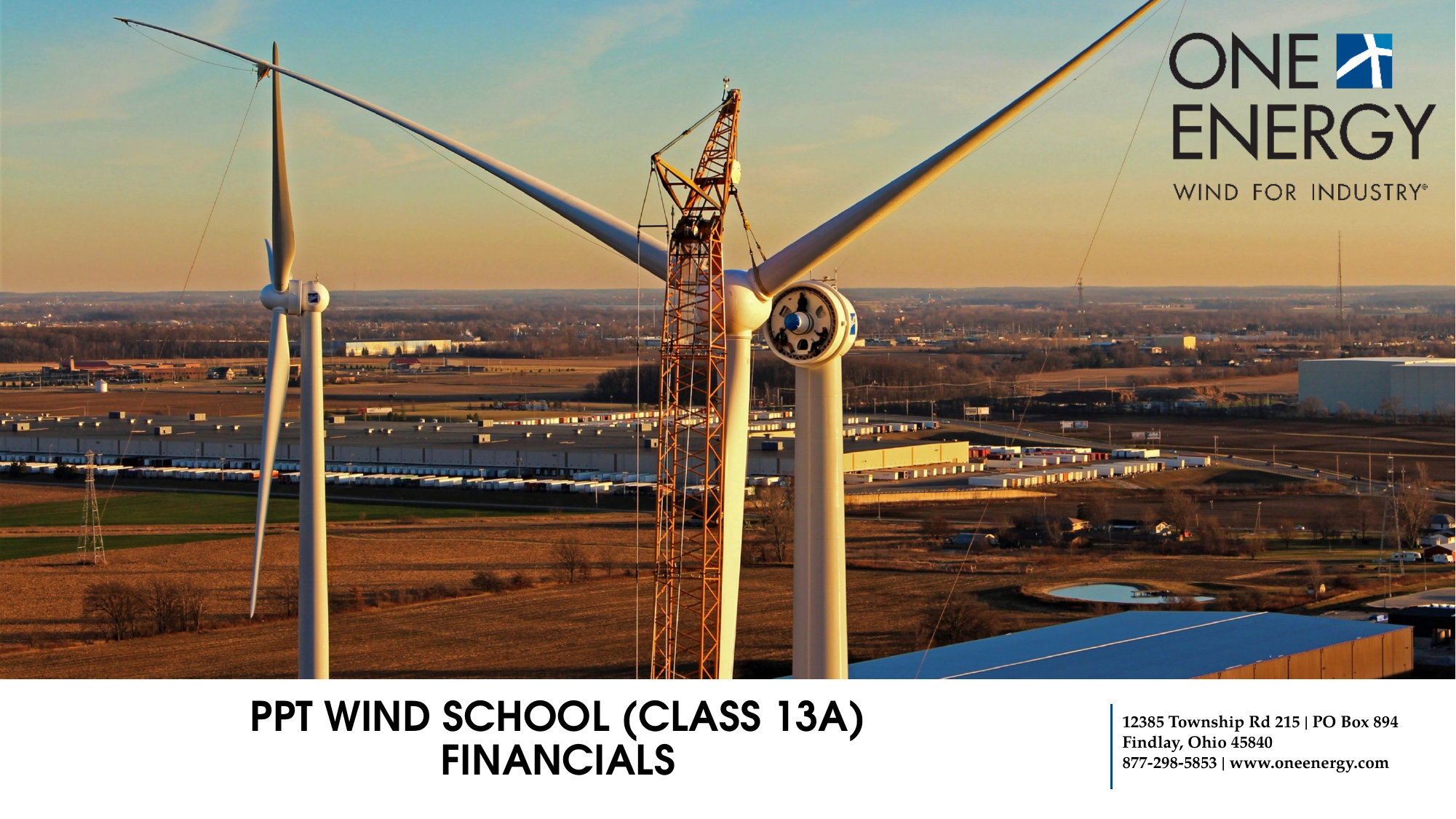

# PPT Wind school (class 13A) financials